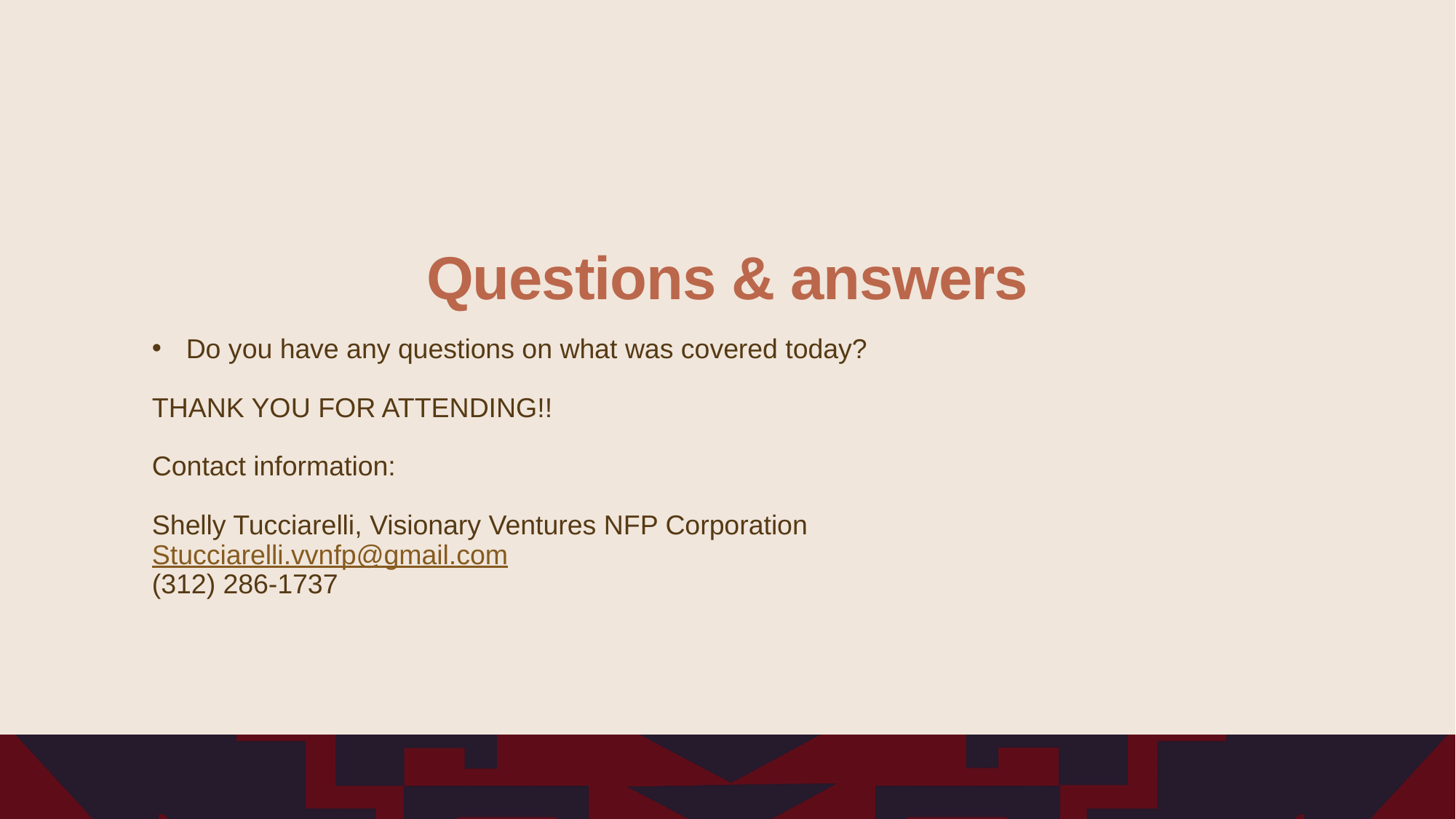

# Questions & answers
Do you have any questions on what was covered today?

THANK YOU FOR ATTENDING!!

Contact information:

Shelly Tucciarelli, Visionary Ventures NFP Corporation
Stucciarelli.vvnfp@gmail.com
(312) 286-1737